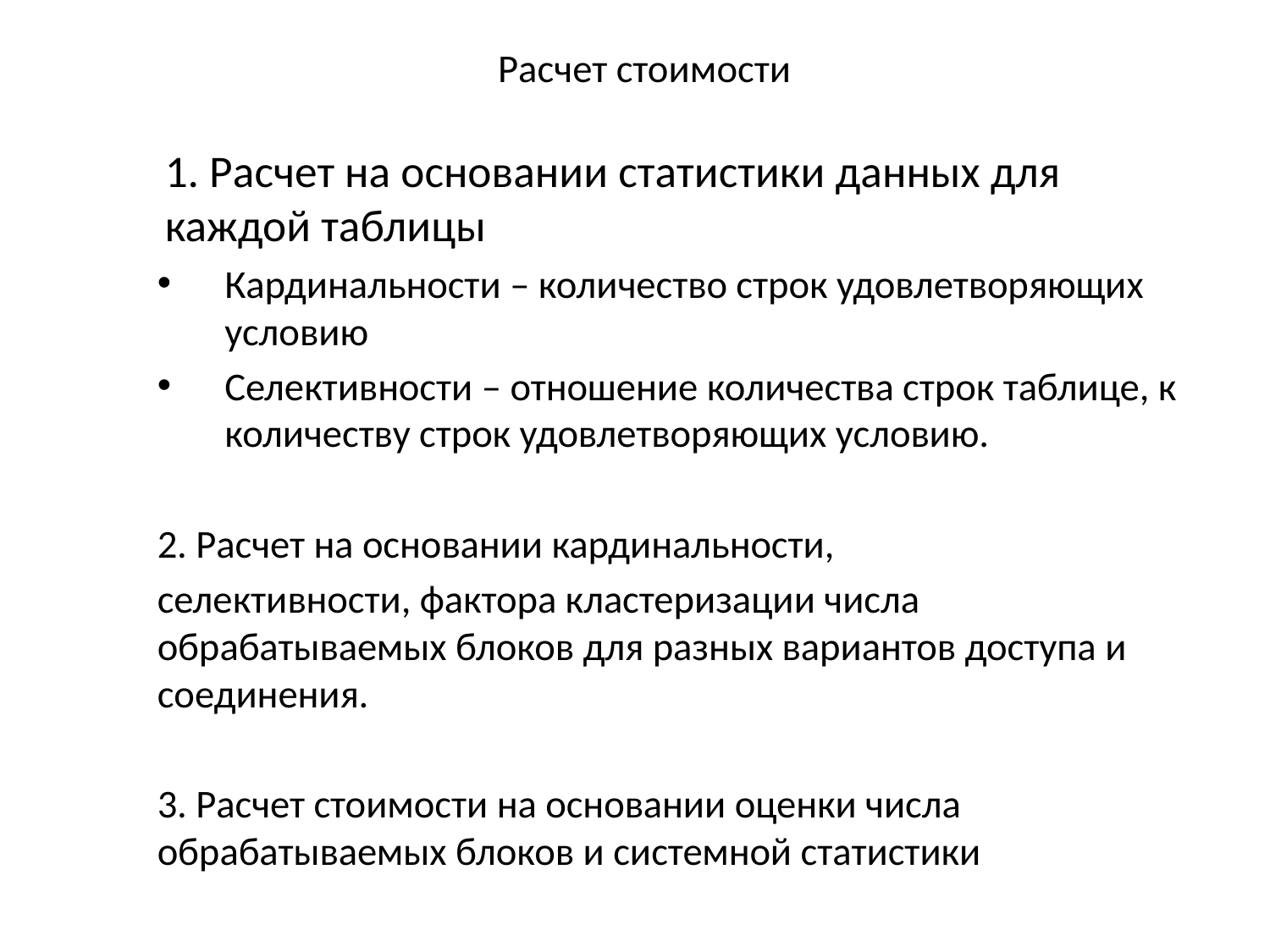

# Расчет стоимости
	1. Расчет на основании статистики данных для каждой таблицы
Кардинальности – количество строк удовлетворяющих условию
Селективности – отношение количества строк таблице, к количеству строк удовлетворяющих условию.

2. Расчет на основании кардинальности,
селективности, фактора кластеризации числа обрабатываемых блоков для разных вариантов доступа и соединения.

3. Расчет стоимости на основании оценки числа обрабатываемых блоков и системной статистики